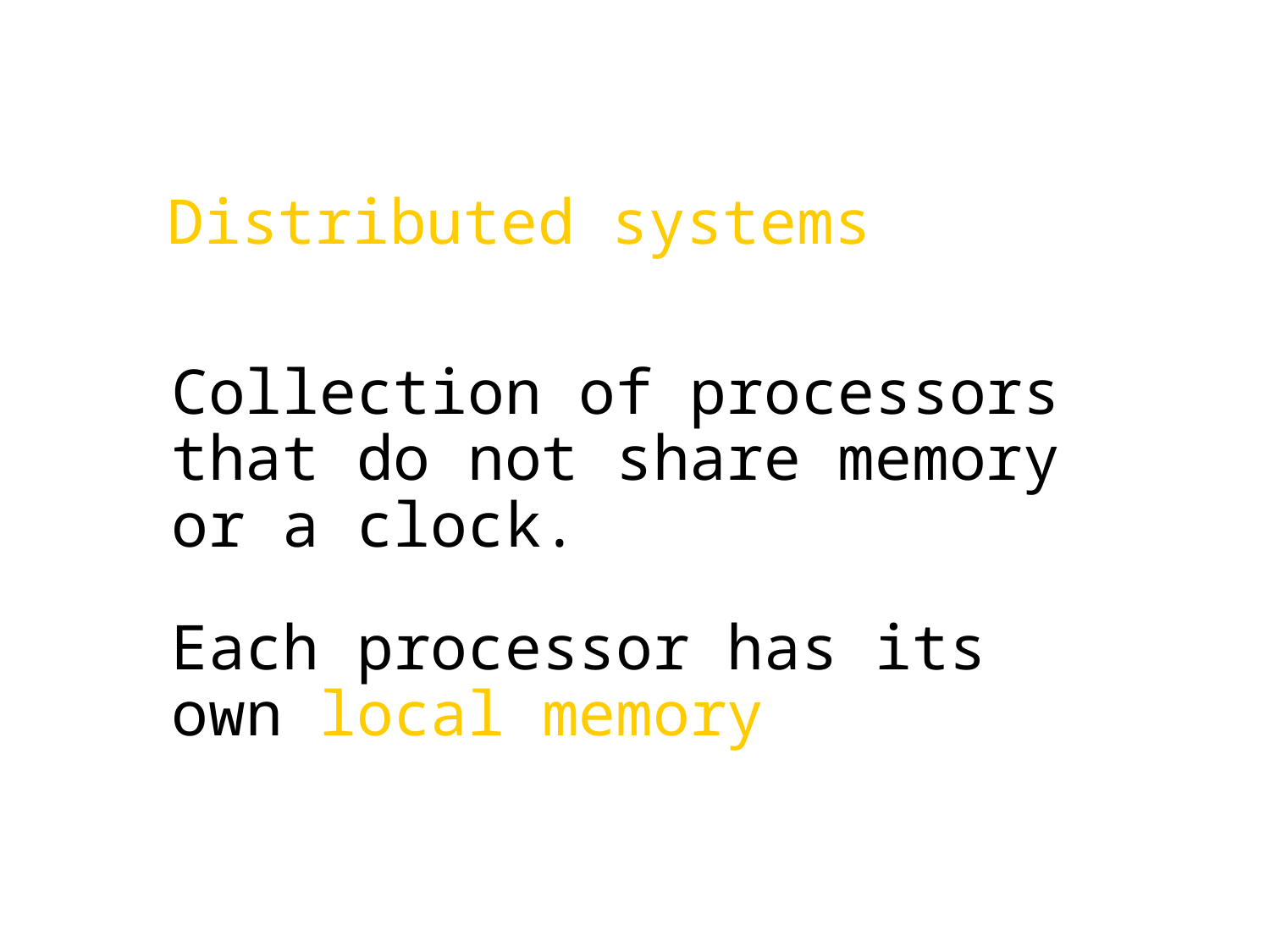

Distributed systems
Collection of processors that do not share memory or a clock.
Each processor has its
own local memory